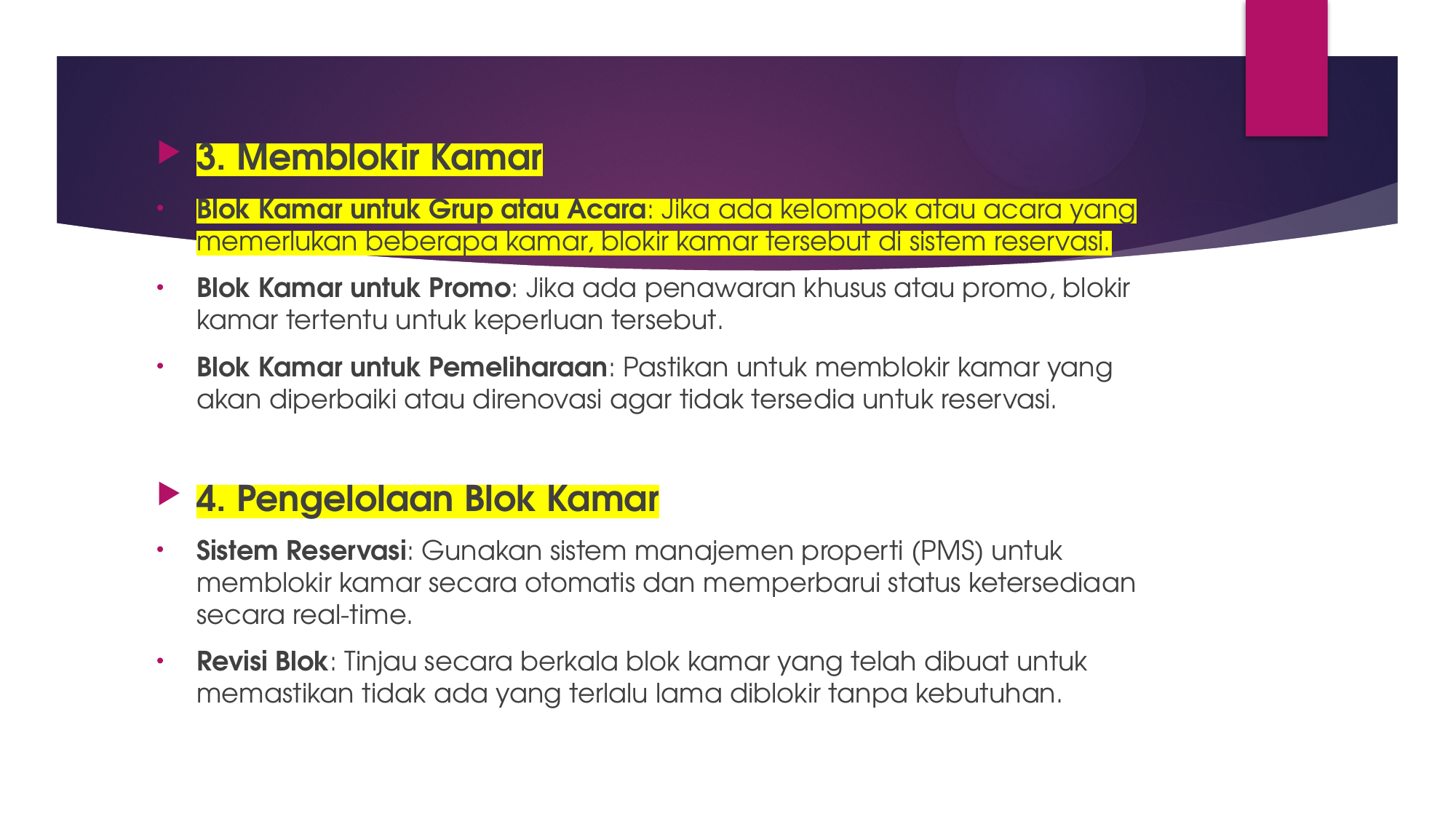

#
3. Memblokir Kamar
Blok Kamar untuk Grup atau Acara: Jika ada kelompok atau acara yang memerlukan beberapa kamar, blokir kamar tersebut di sistem reservasi.
Blok Kamar untuk Promo: Jika ada penawaran khusus atau promo, blokir kamar tertentu untuk keperluan tersebut.
Blok Kamar untuk Pemeliharaan: Pastikan untuk memblokir kamar yang akan diperbaiki atau direnovasi agar tidak tersedia untuk reservasi.

4. Pengelolaan Blok Kamar
Sistem Reservasi: Gunakan sistem manajemen properti (PMS) untuk memblokir kamar secara otomatis dan memperbarui status ketersediaan secara real-time.
Revisi Blok: Tinjau secara berkala blok kamar yang telah dibuat untuk memastikan tidak ada yang terlalu lama diblokir tanpa kebutuhan.